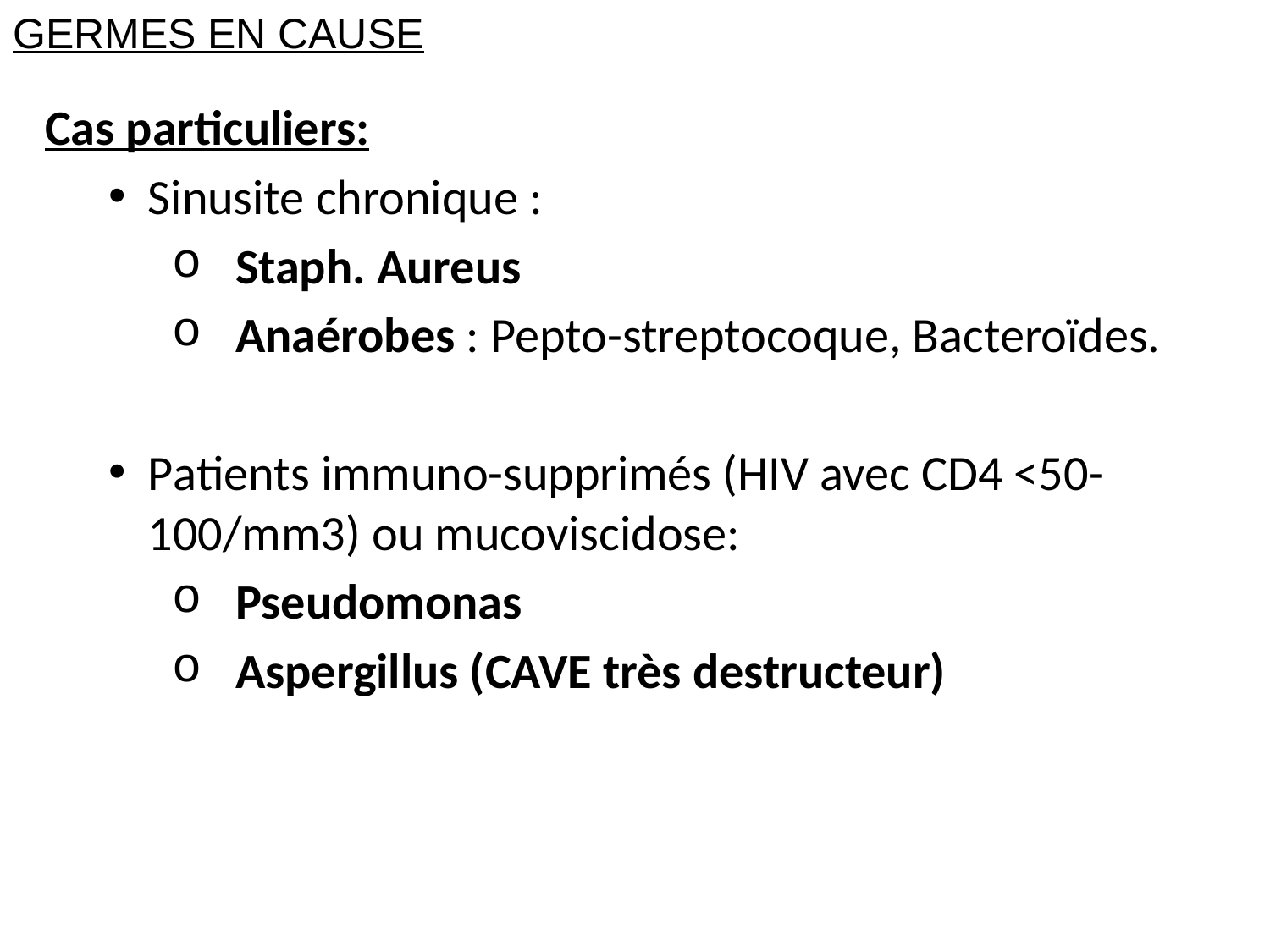

GERMES EN CAUSE
Cas particuliers:
Sinusite chronique :
Staph. Aureus
Anaérobes : Pepto-streptocoque, Bacteroïdes.

Patients immuno-supprimés (HIV avec CD4 <50-100/mm3) ou mucoviscidose:
Pseudomonas
Aspergillus (CAVE très destructeur)

Otolaryngology–Head and Neck Surgery (2006) 134, 733-736